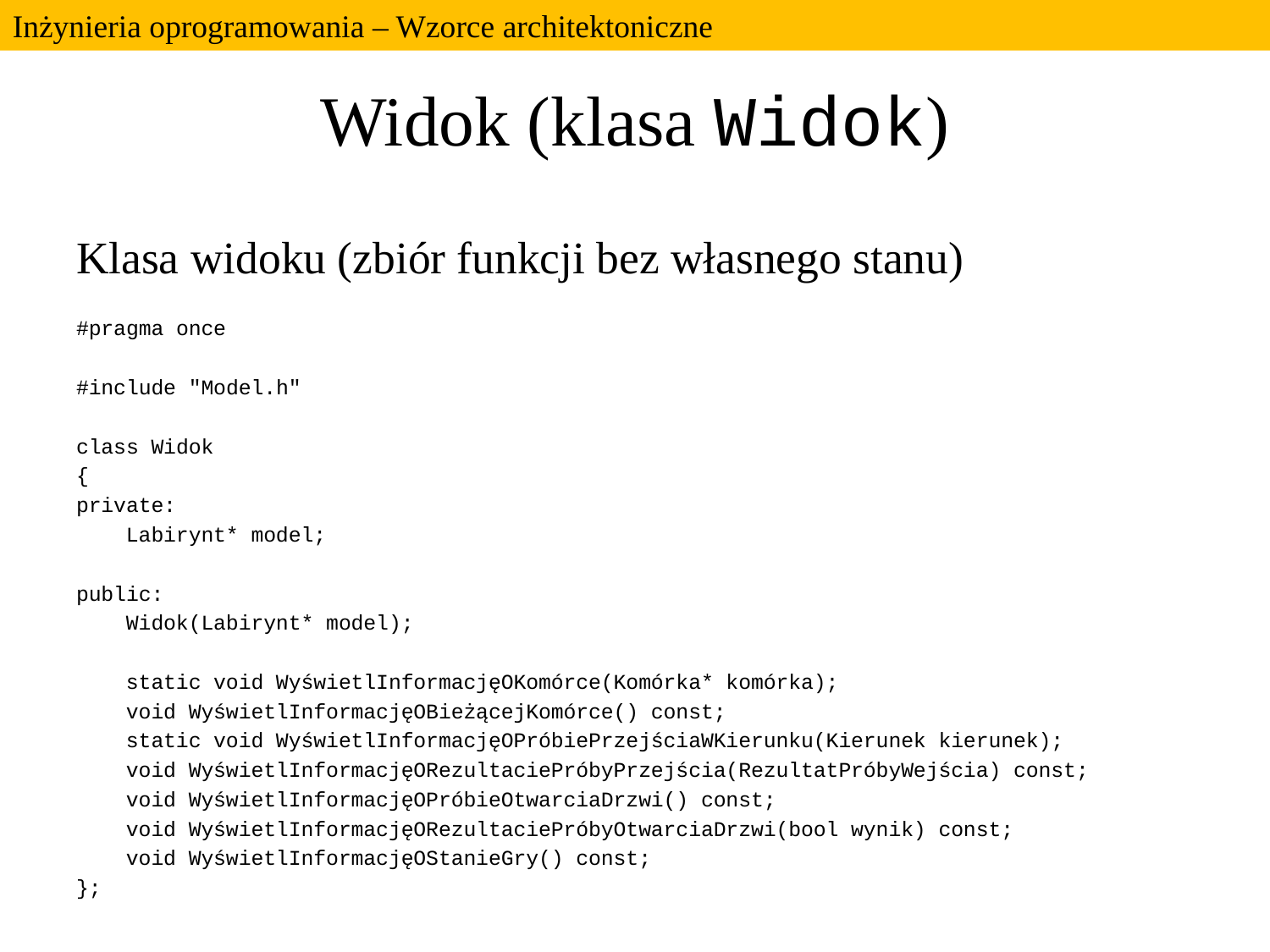

Inżynieria oprogramowania – Wzorce architektoniczne
# Widok (klasa Widok)
Klasa widoku (zbiór funkcji bez własnego stanu)

#pragma once

#include "Model.h"

class Widok
{
private:
    Labirynt* model;

public:
    Widok(Labirynt* model);

    static void WyświetlInformacjęOKomórce(Komórka* komórka);
    void WyświetlInformacjęOBieżącejKomórce() const;
    static void WyświetlInformacjęOPróbiePrzejściaWKierunku(Kierunek kierunek);
    void WyświetlInformacjęORezultaciePróbyPrzejścia(RezultatPróbyWejścia) const;
    void WyświetlInformacjęOPróbieOtwarciaDrzwi() const;
    void WyświetlInformacjęORezultaciePróbyOtwarciaDrzwi(bool wynik) const;
    void WyświetlInformacjęOStanieGry() const;
};